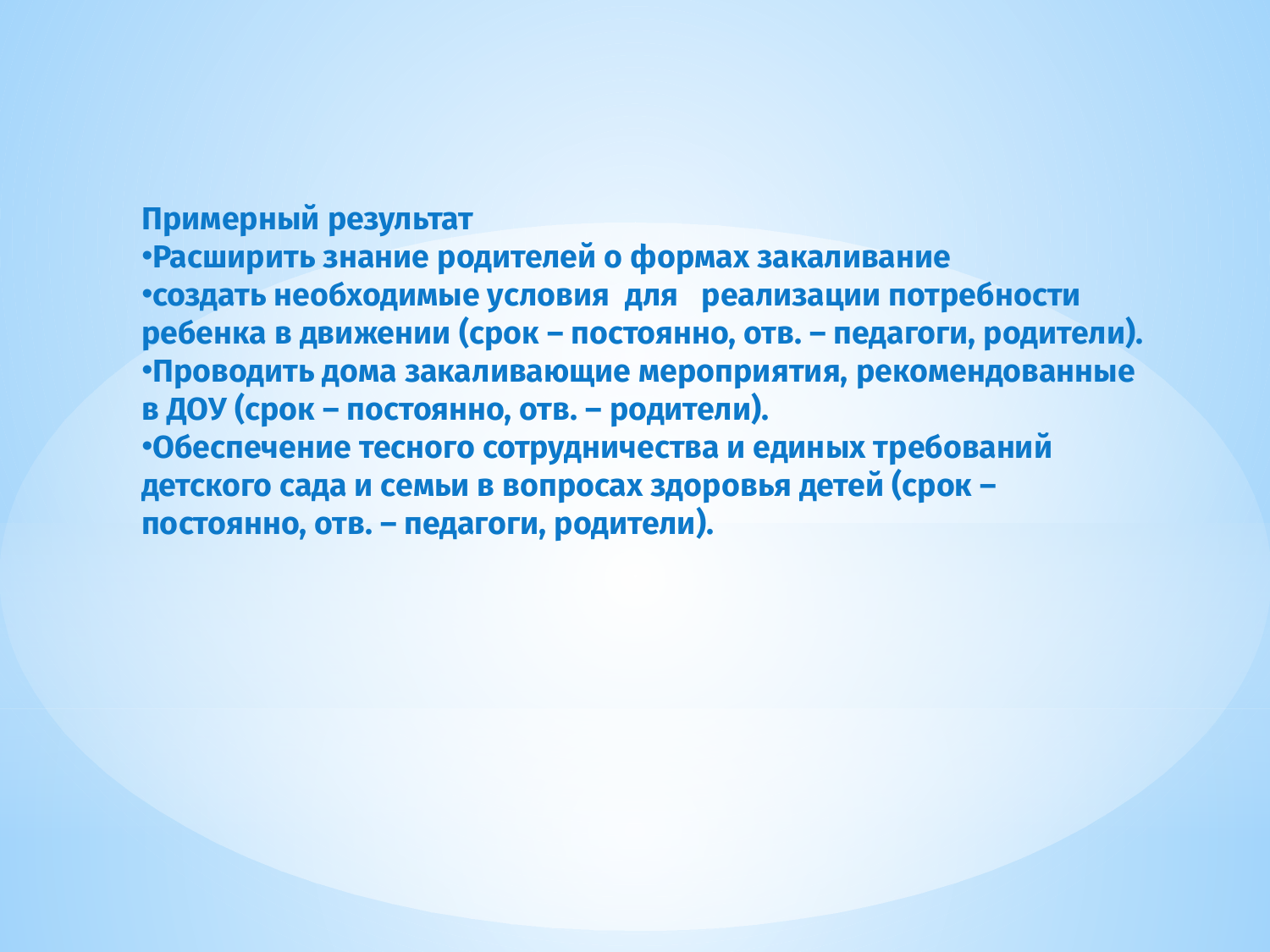

Примерный результат
Расширить знание родителей о формах закаливание
создать необходимые условия  для   реализации потребности ребенка в движении (срок – постоянно, отв. – педагоги, родители).
Проводить дома закаливающие мероприятия, рекомендованные в ДОУ (срок – постоянно, отв. – родители).
Обеспечение тесного сотрудничества и единых требований детского сада и семьи в вопросах здоровья детей (срок – постоянно, отв. – педагоги, родители).